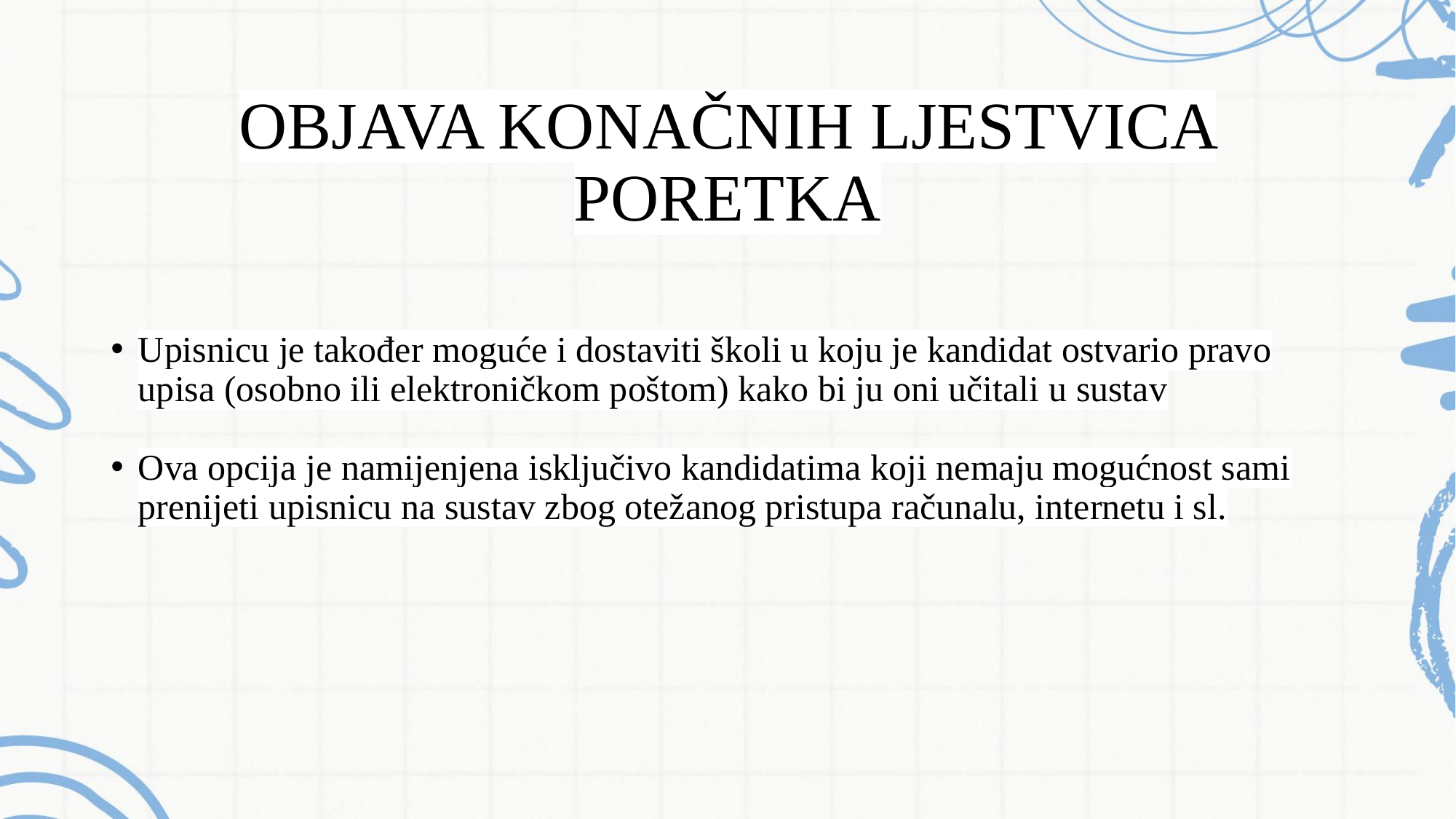

# OBJAVA KONAČNIH LJESTVICA PORETKA

Upisnicu je također moguće i dostaviti školi u koju je kandidat ostvario pravo upisa (osobno ili elektroničkom poštom) kako bi ju oni učitali u sustav

Ova opcija je namijenjena isključivo kandidatima koji nemaju mogućnost sami prenijeti upisnicu na sustav zbog otežanog pristupa računalu, internetu i sl.